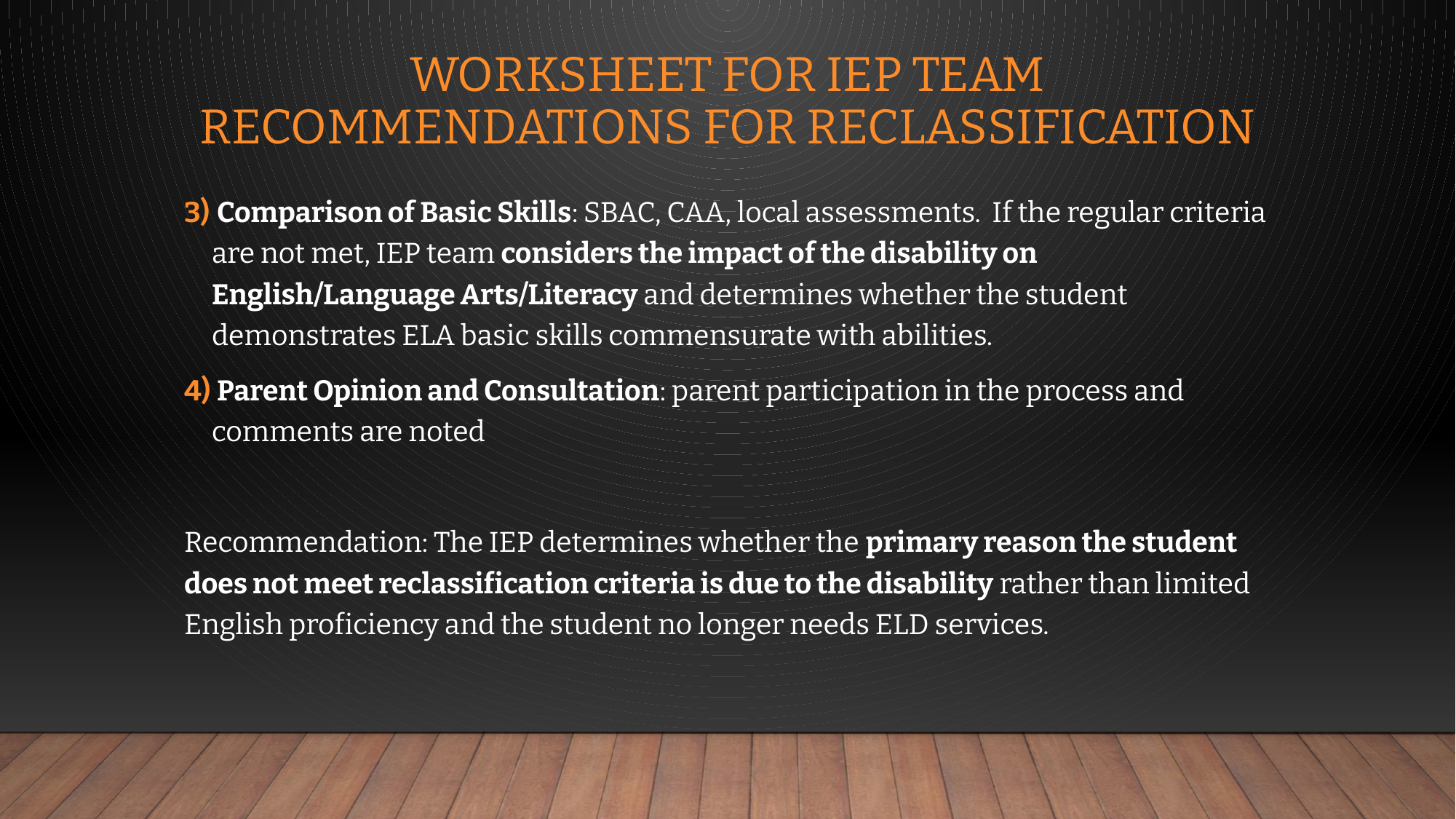

# Worksheet for IEP Team Recommendations for Reclassification
 Comparison of Basic Skills: SBAC, CAA, local assessments.  If the regular criteria are not met, IEP team considers the impact of the disability on English/Language Arts/Literacy and determines whether the student demonstrates ELA basic skills commensurate with abilities.
 Parent Opinion and Consultation: parent participation in the process and comments are noted

Recommendation: The IEP determines whether the primary reason the student does not meet reclassification criteria is due to the disability rather than limited English proficiency and the student no longer needs ELD services.